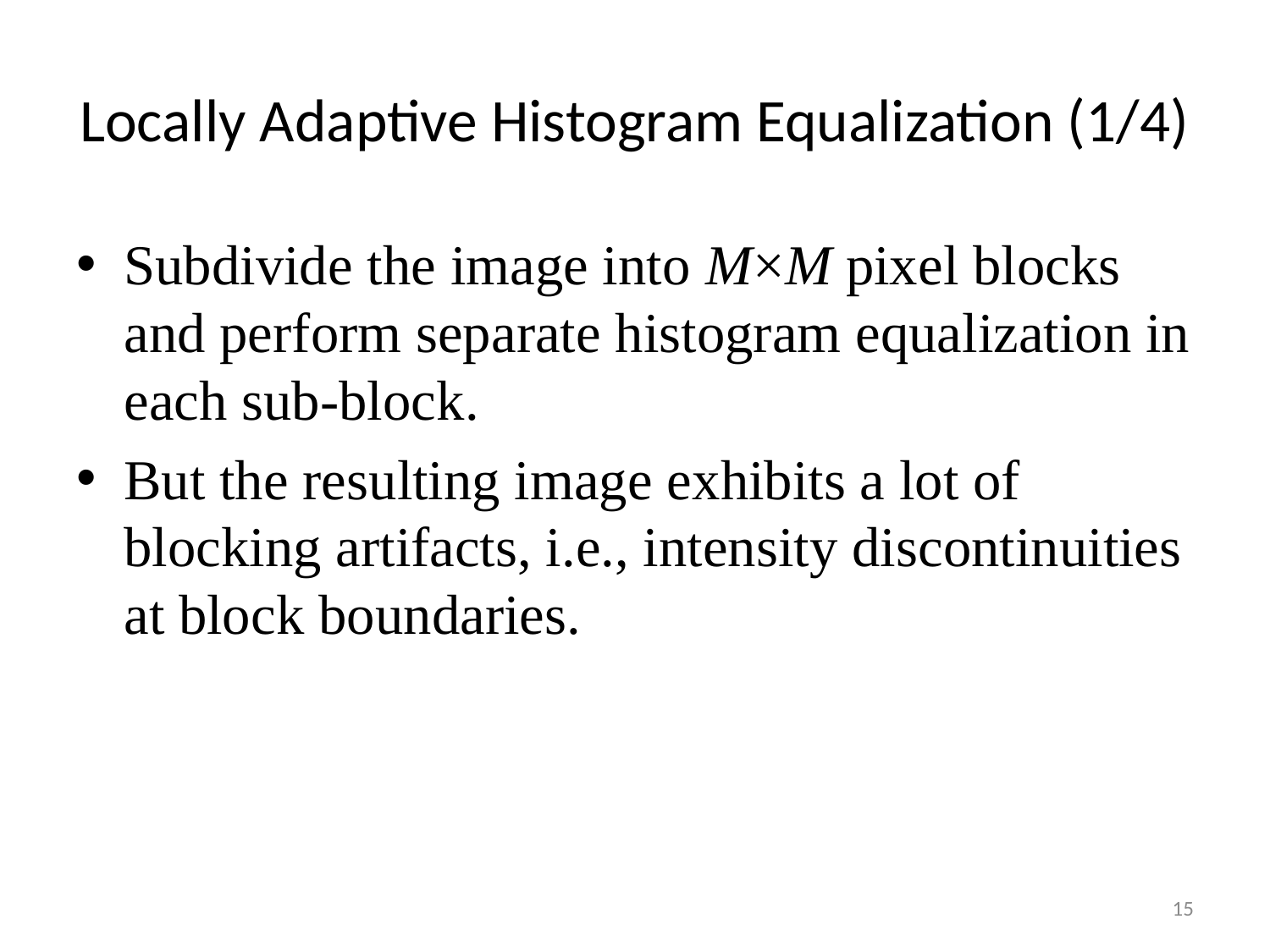

# Locally Adaptive Histogram Equalization (1/4)
Subdivide the image into M×M pixel blocks and perform separate histogram equalization in each sub-block.
But the resulting image exhibits a lot of blocking artifacts, i.e., intensity discontinuities at block boundaries.
15